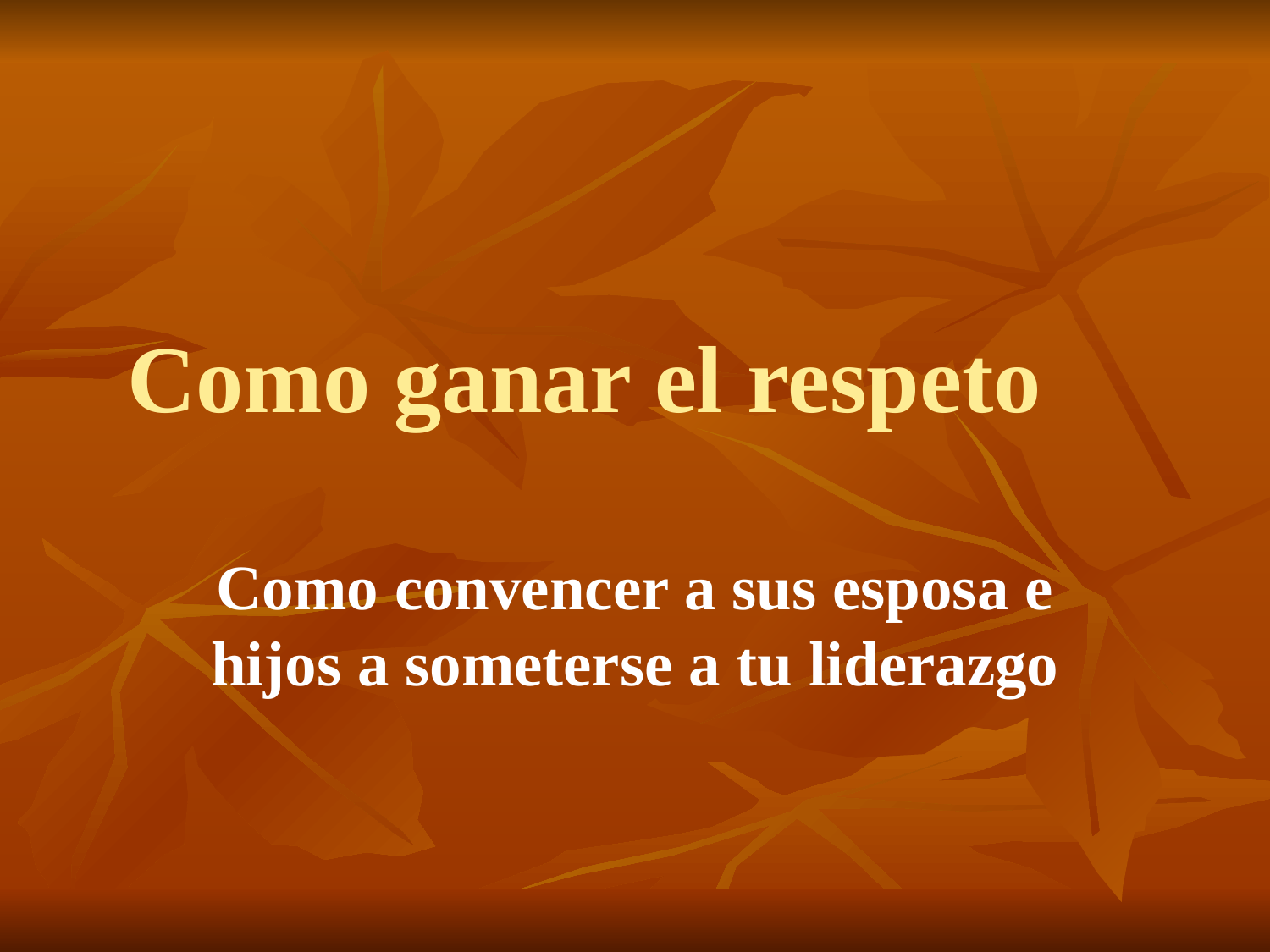

# Como ganar el respeto
Como convencer a sus esposa e hijos a someterse a tu liderazgo